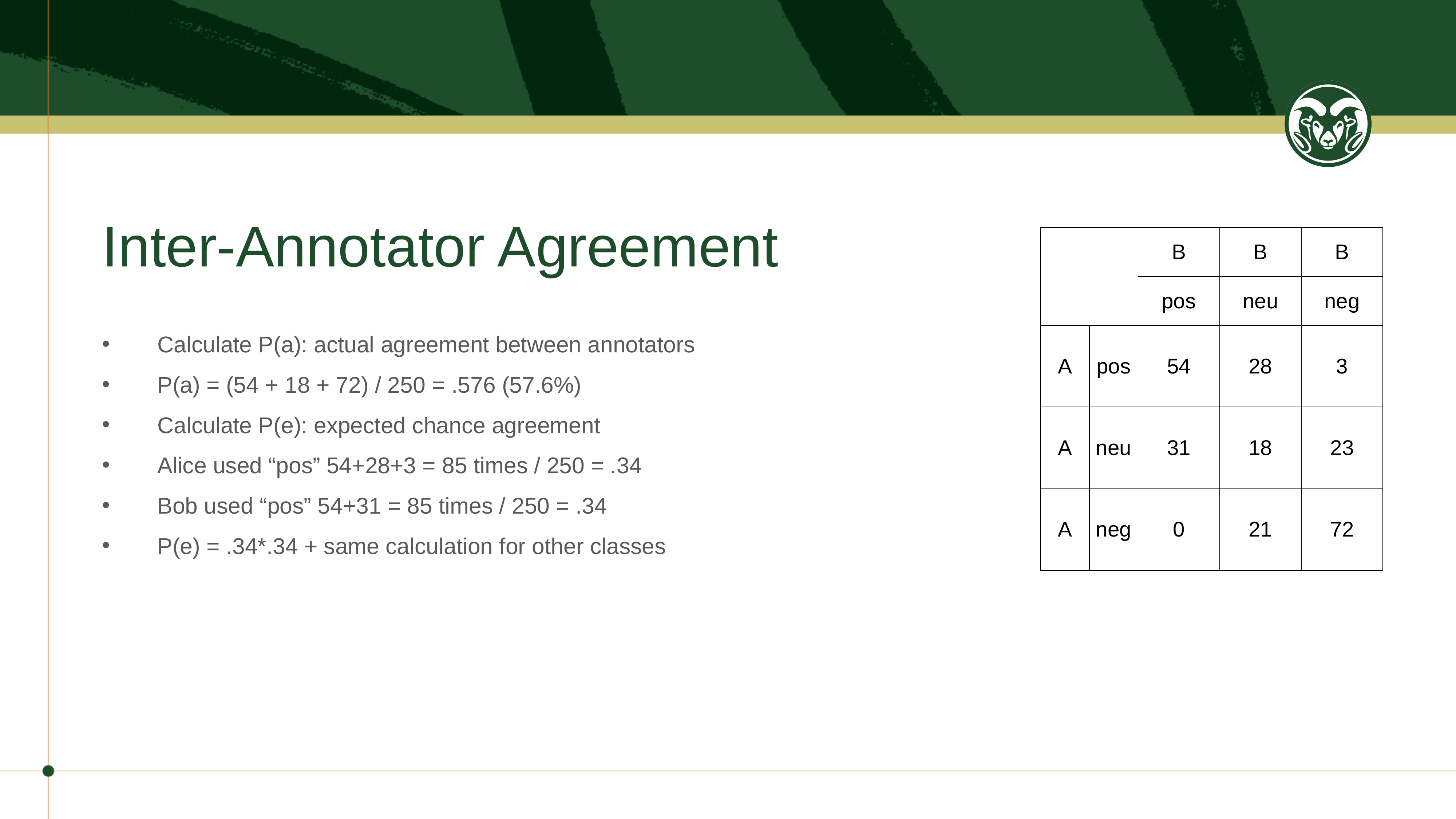

# Inter-Annotator Agreement
|  |  | B | B | B |
| --- | --- | --- | --- | --- |
|  |  | pos | neu | neg |
| A | pos | 54 | 28 | 3 |
| A | neu | 31 | 18 | 23 |
| A | neg | 0 | 21 | 72 |
Calculate P(a): actual agreement between annotators
P(a) = (54 + 18 + 72) / 250 = .576 (57.6%)
Calculate P(e): expected chance agreement
Alice used “pos” 54+28+3 = 85 times / 250 = .34
Bob used “pos” 54+31 = 85 times / 250 = .34
P(e) = .34*.34 + same calculation for other classes